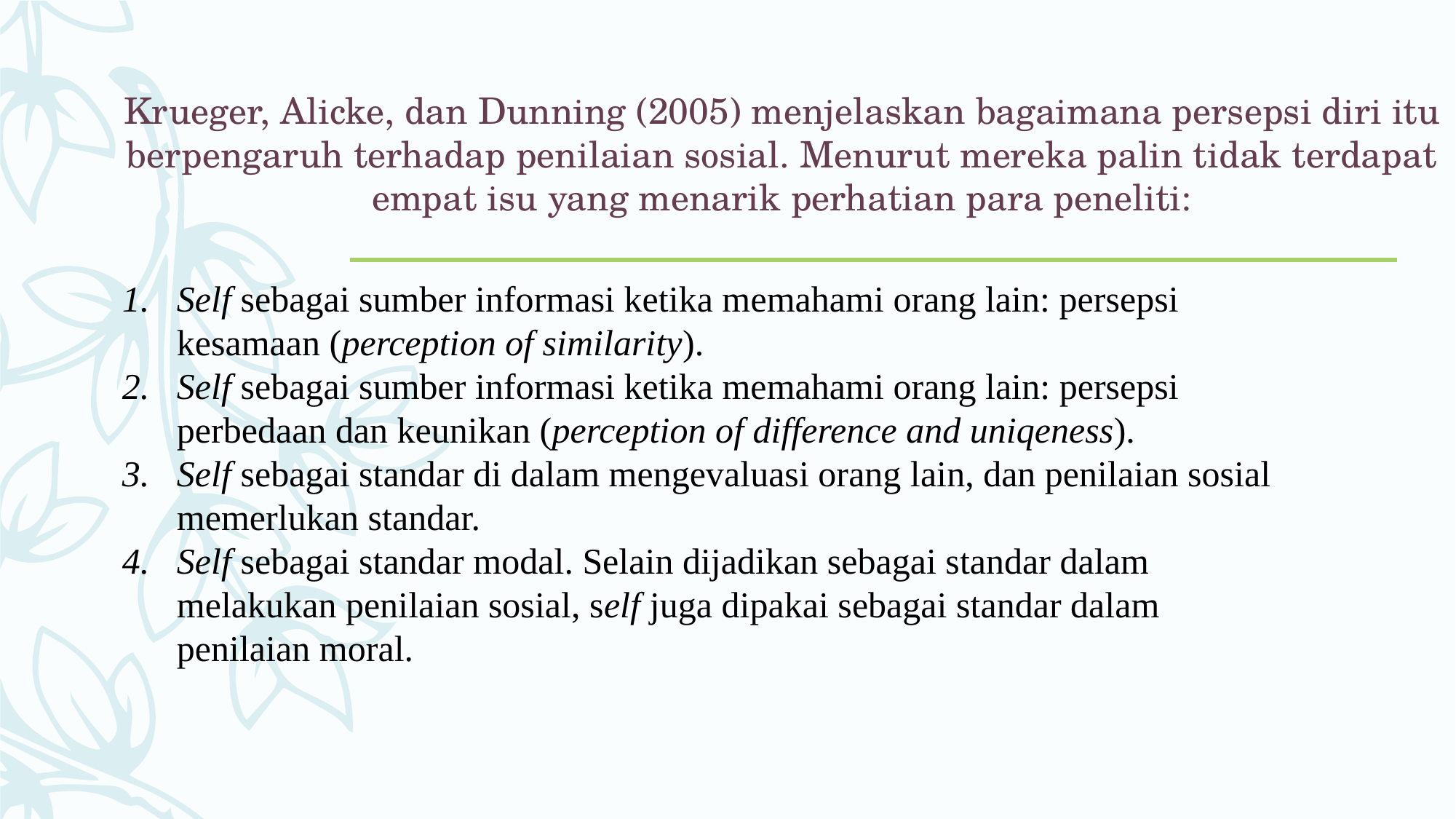

# Krueger, Alicke, dan Dunning (2005) menjelaskan bagaimana persepsi diri itu berpengaruh terhadap penilaian sosial. Menurut mereka palin tidak terdapat empat isu yang menarik perhatian para peneliti:
Self sebagai sumber informasi ketika memahami orang lain: persepsi kesamaan (perception of similarity).
Self sebagai sumber informasi ketika memahami orang lain: persepsi perbedaan dan keunikan (perception of difference and uniqeness).
Self sebagai standar di dalam mengevaluasi orang lain, dan penilaian sosial memerlukan standar.
Self sebagai standar modal. Selain dijadikan sebagai standar dalam melakukan penilaian sosial, self juga dipakai sebagai standar dalam penilaian moral.